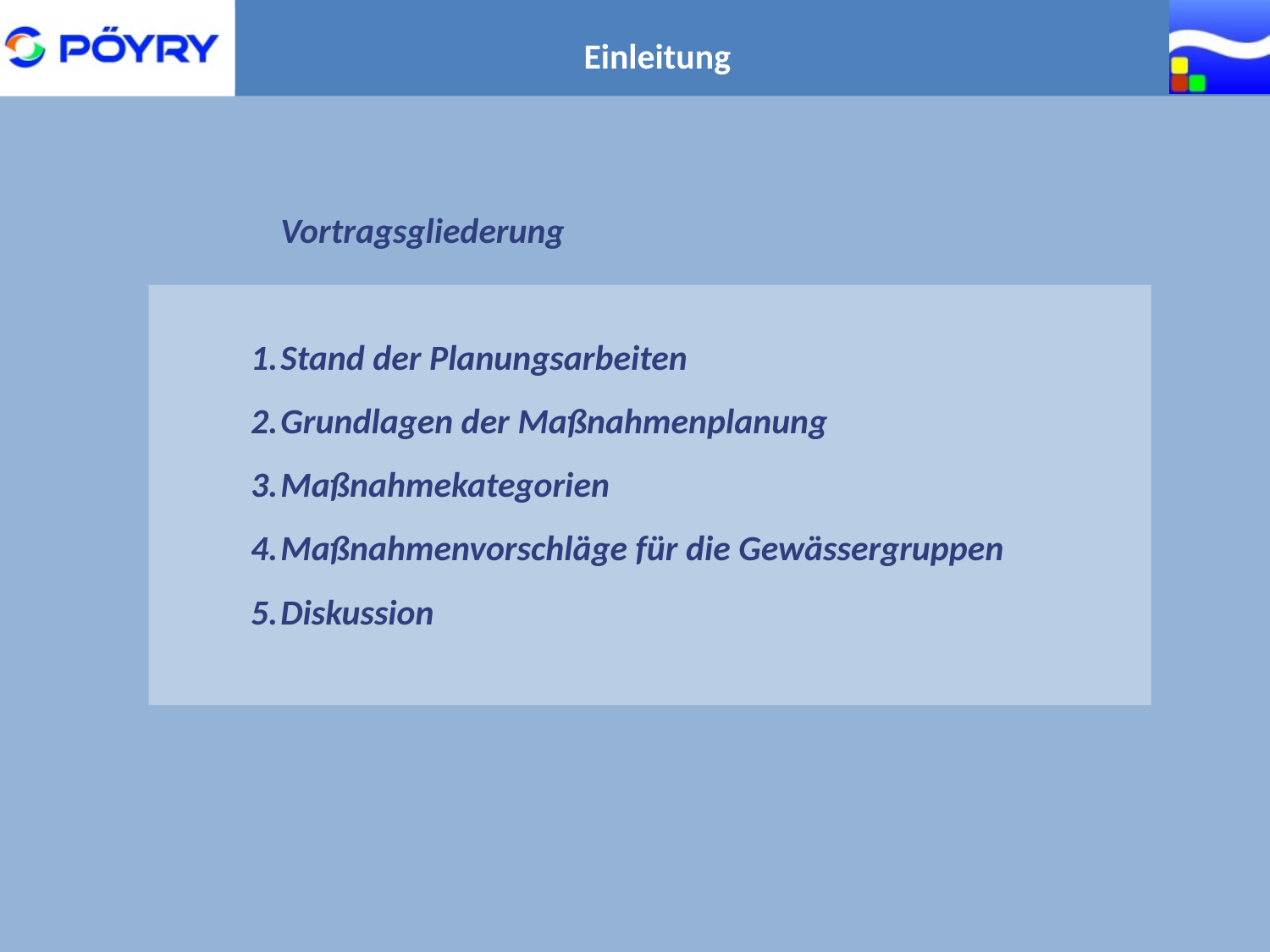

Einleitung
Vortragsgliederung

Stand der Planungsarbeiten
Grundlagen der Maßnahmenplanung
Maßnahmekategorien
Maßnahmenvorschläge für die Gewässergruppen
Diskussion